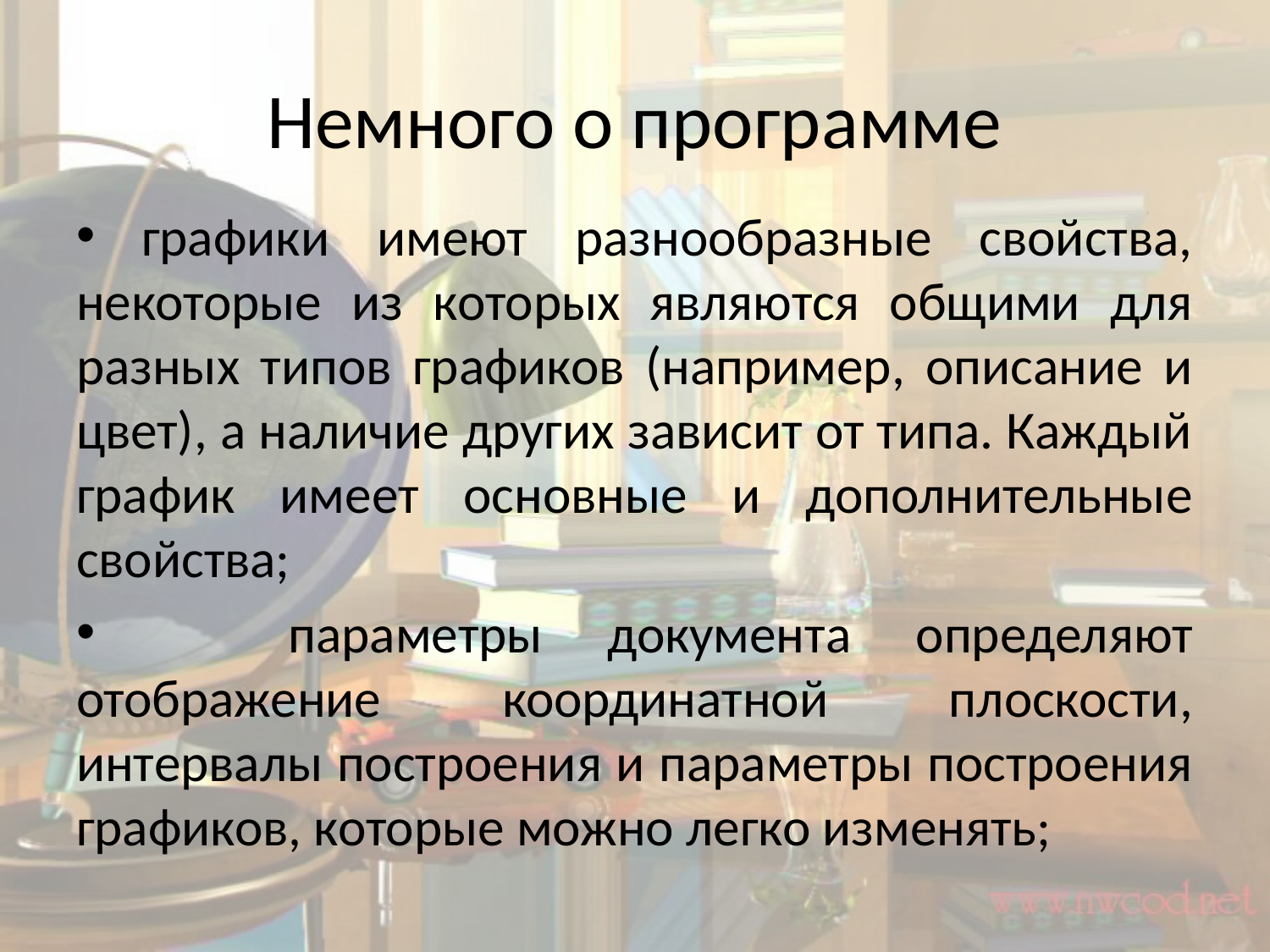

# Немного о программе
 графики имеют разнообразные свойства, некоторые из которых являются общими для разных типов графиков (например, описание и цвет), а наличие других зависит от типа. Каждый график имеет основные и дополнительные свойства;
   параметры документа определяют отображение координатной плоскости, интервалы построения и параметры построения графиков, которые можно легко изменять;